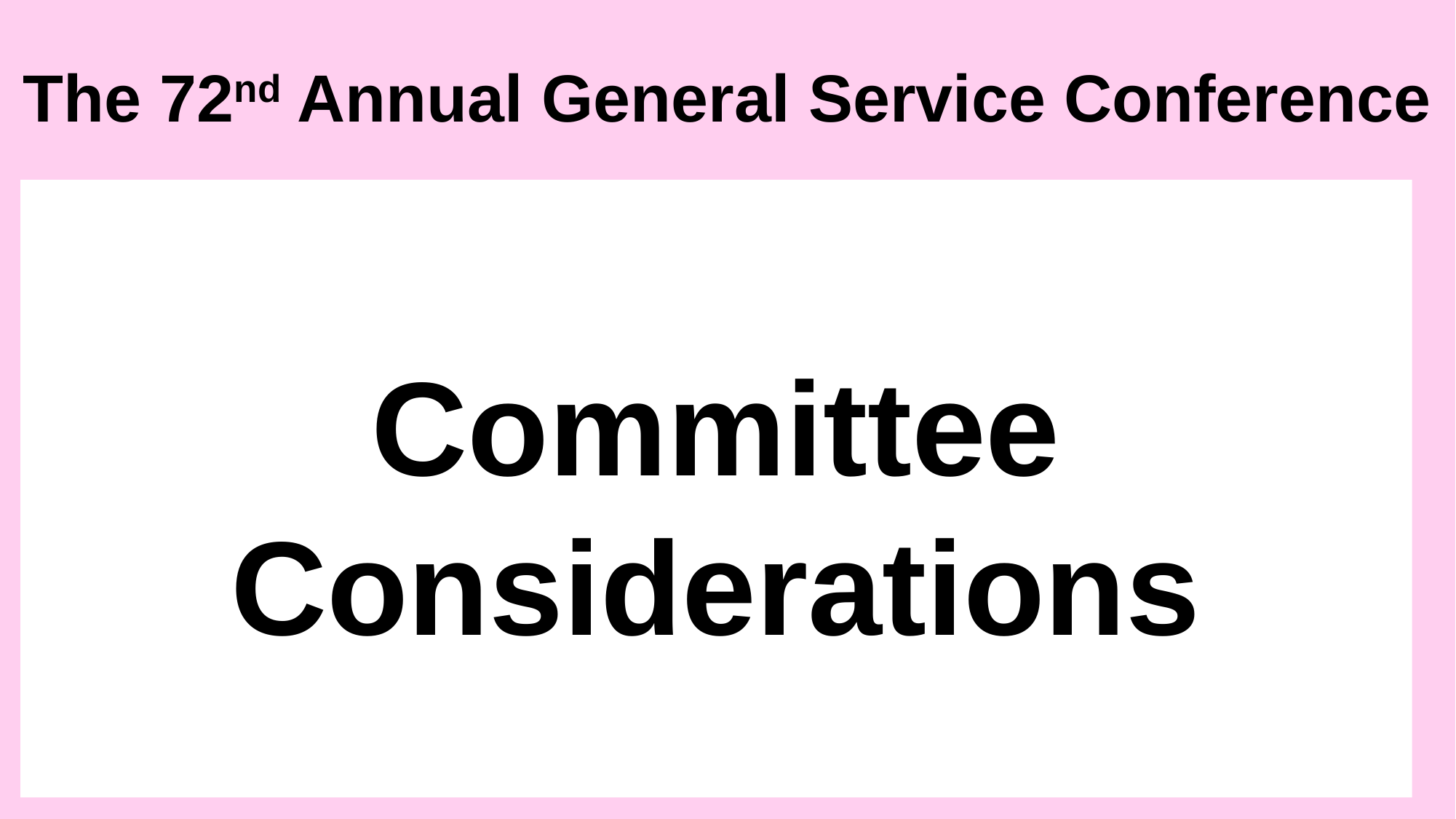

# The 72nd Annual General Service Conference

Committee
Considerations